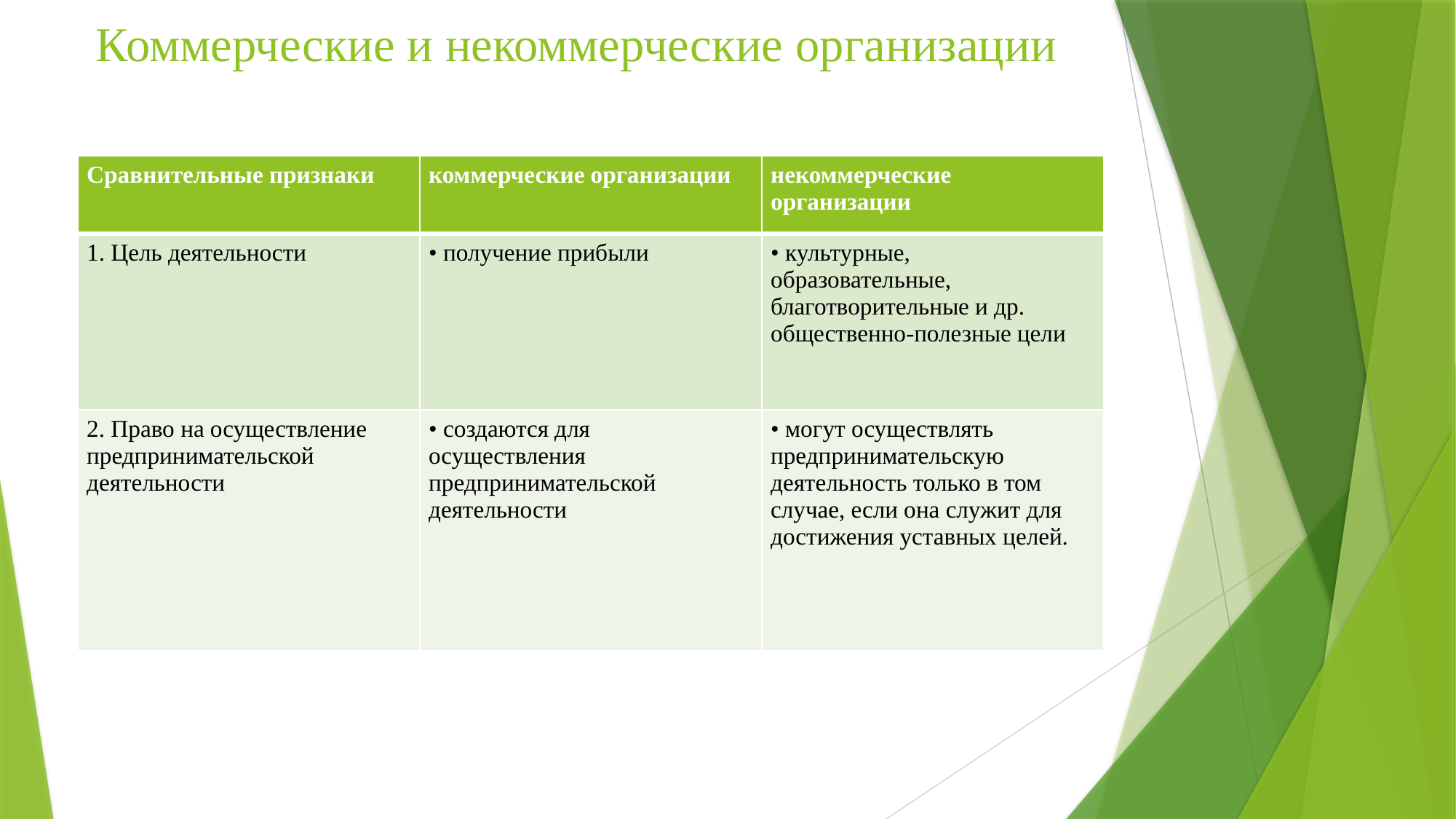

# Коммерческие и некоммерческие организации
| Сравнительные признаки | коммерческие организации | некоммерческие организации |
| --- | --- | --- |
| 1. Цель деятельности | • получение прибыли | • культурные, образовательные, благотворительные и др. общественно-полезные цели |
| 2. Право на осуществление предпринимательской деятельности | • создаются для осуществления предпринимательской деятельности | • могут осуществлять предпринимательскую деятельность только в том случае, если она служит для достижения уставных целей. |